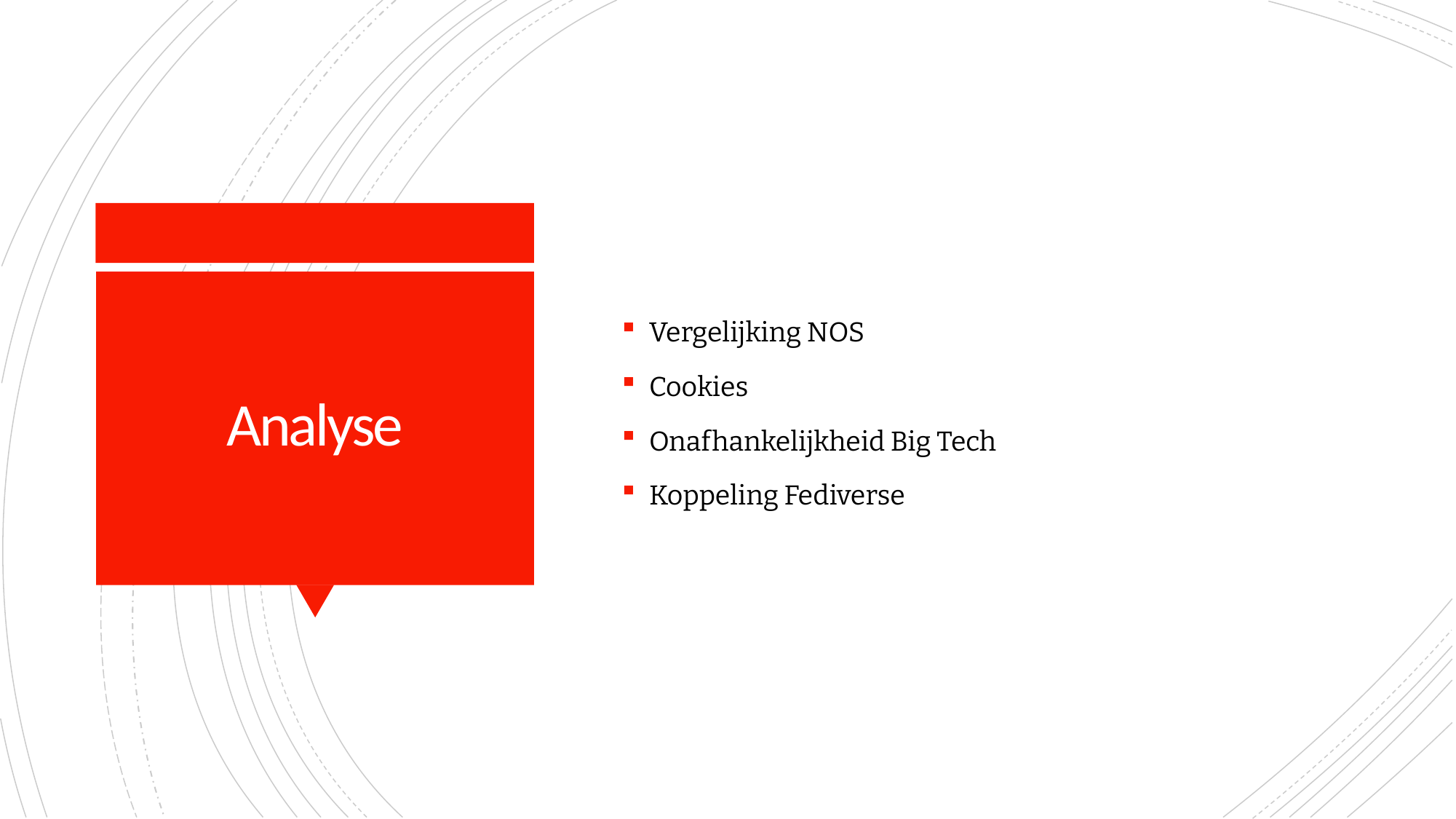

Vergelijking NOS
Cookies
Onafhankelijkheid Big Tech
Koppeling Fediverse
# Analyse